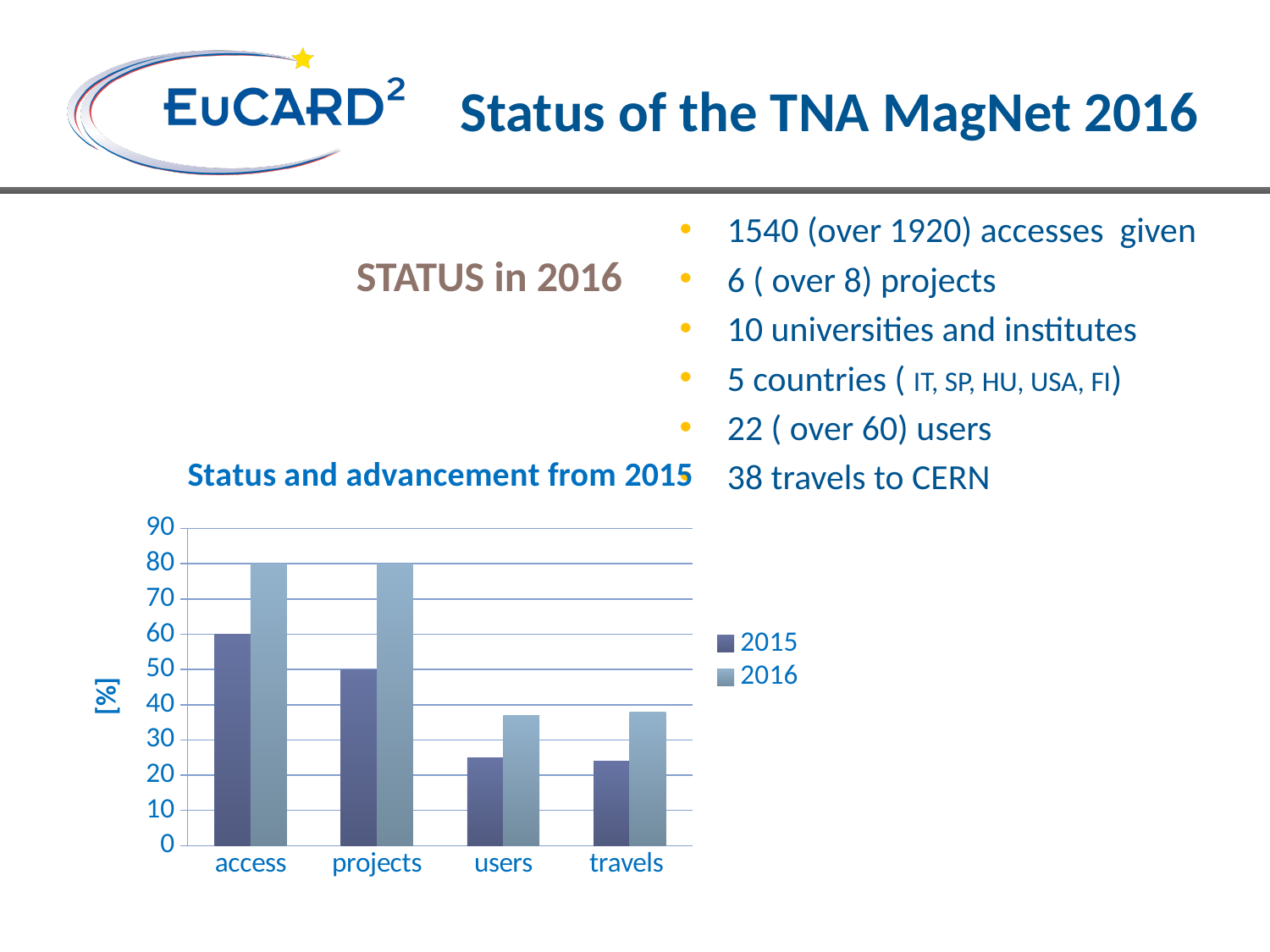

# Status of the TNA MagNet 2016
1540 (over 1920) accesses  given
6 ( over 8) projects
10 universities and institutes
5 countries ( IT, SP, HU, USA, FI)
22 ( over 60) users
38 travels to CERN
STATUS in 2016

### Chart: Status and advancement from 2015

| Category | 2015 | 2016 |
|---|---|---|
| access | 60.0 | 80.0 |
| projects | 50.0 | 80.0 |
| users | 25.0 | 37.0 |
| travels  | 24.0 | 38.0 |